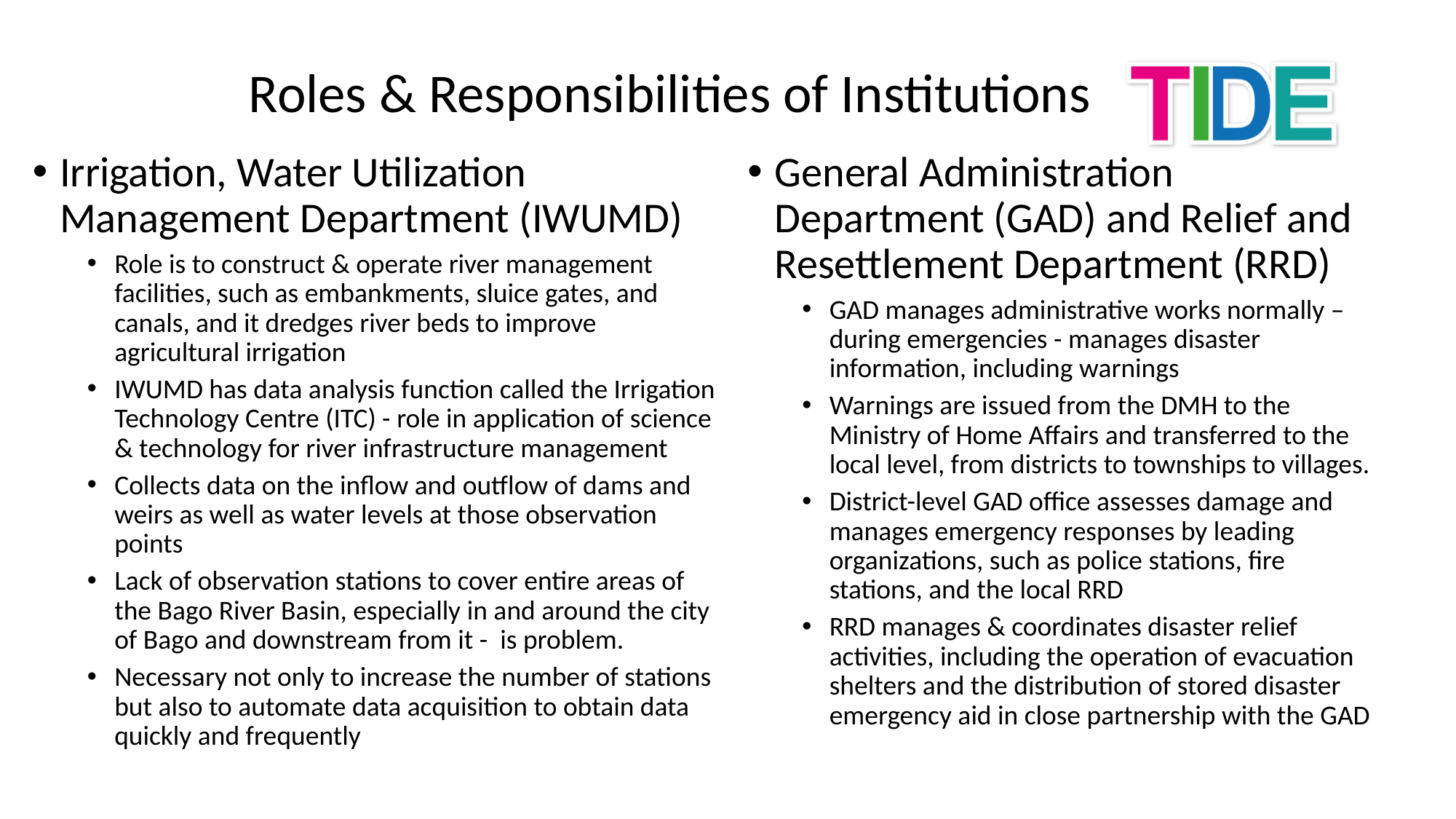

# Roles & Responsibilities of Institutions
Irrigation, Water Utilization Management Department (IWUMD)
Role is to construct & operate river management facilities, such as embankments, sluice gates, and canals, and it dredges river beds to improve agricultural irrigation
IWUMD has data analysis function called the Irrigation Technology Centre (ITC) - role in application of science & technology for river infrastructure management
Collects data on the inflow and outflow of dams and weirs as well as water levels at those observation points
Lack of observation stations to cover entire areas of the Bago River Basin, especially in and around the city of Bago and downstream from it -  is problem.
Necessary not only to increase the number of stations but also to automate data acquisition to obtain data quickly and frequently

General Administration Department (GAD) and Relief and Resettlement Department (RRD)
GAD manages administrative works normally – during emergencies - manages disaster information, including warnings
Warnings are issued from the DMH to the Ministry of Home Affairs and transferred to the local level, from districts to townships to villages.
District-level GAD office assesses damage and manages emergency responses by leading organizations, such as police stations, fire   stations, and the local RRD
RRD manages & coordinates disaster relief activities, including the operation of evacuation shelters and the distribution of stored disaster emergency aid in close partnership with the GAD